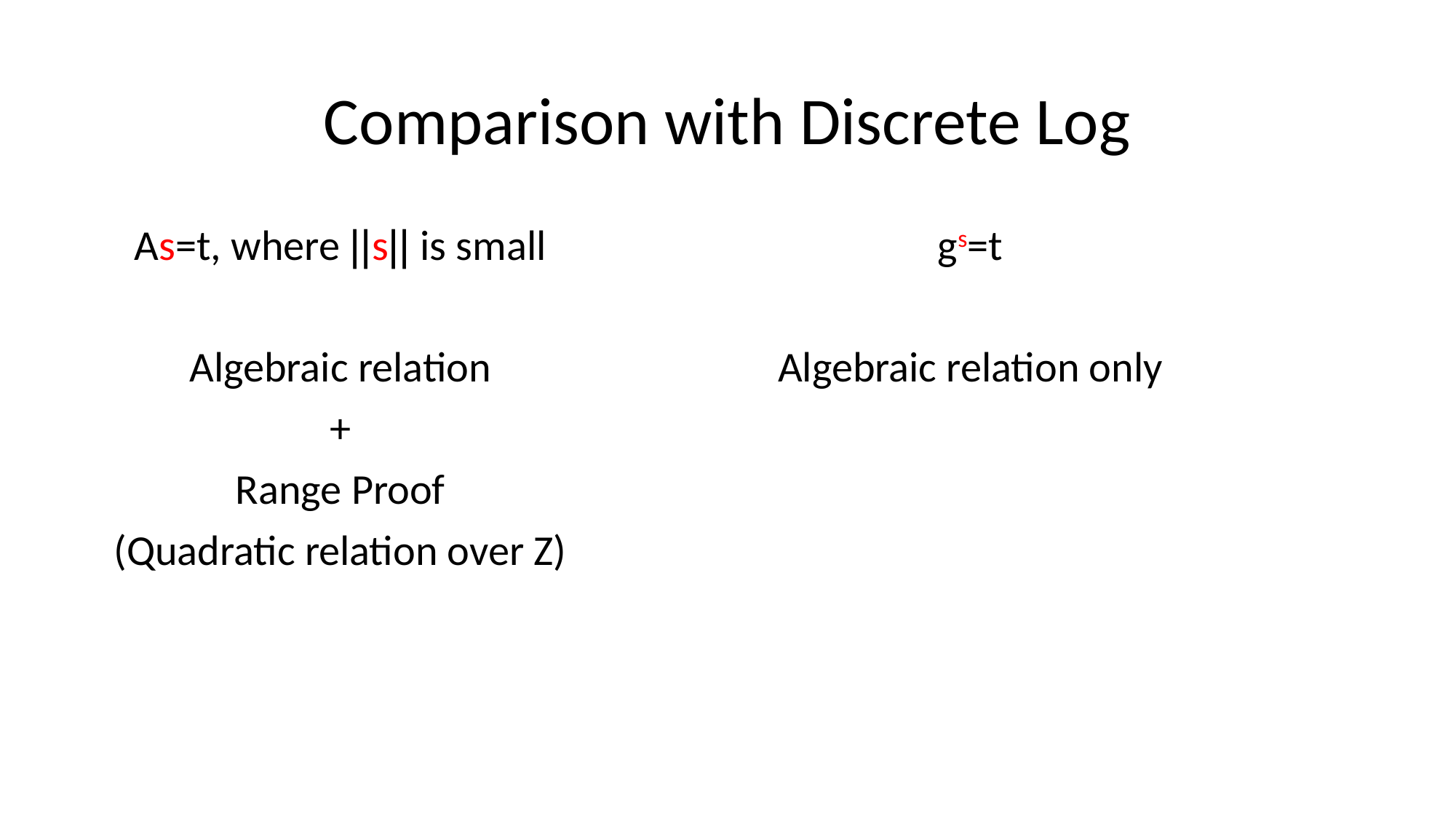

# Comparison with Discrete Log
As=t, where ||s|| is small

Algebraic relation
+
Range Proof
(Quadratic relation over Z)

gs=t

Algebraic relation only